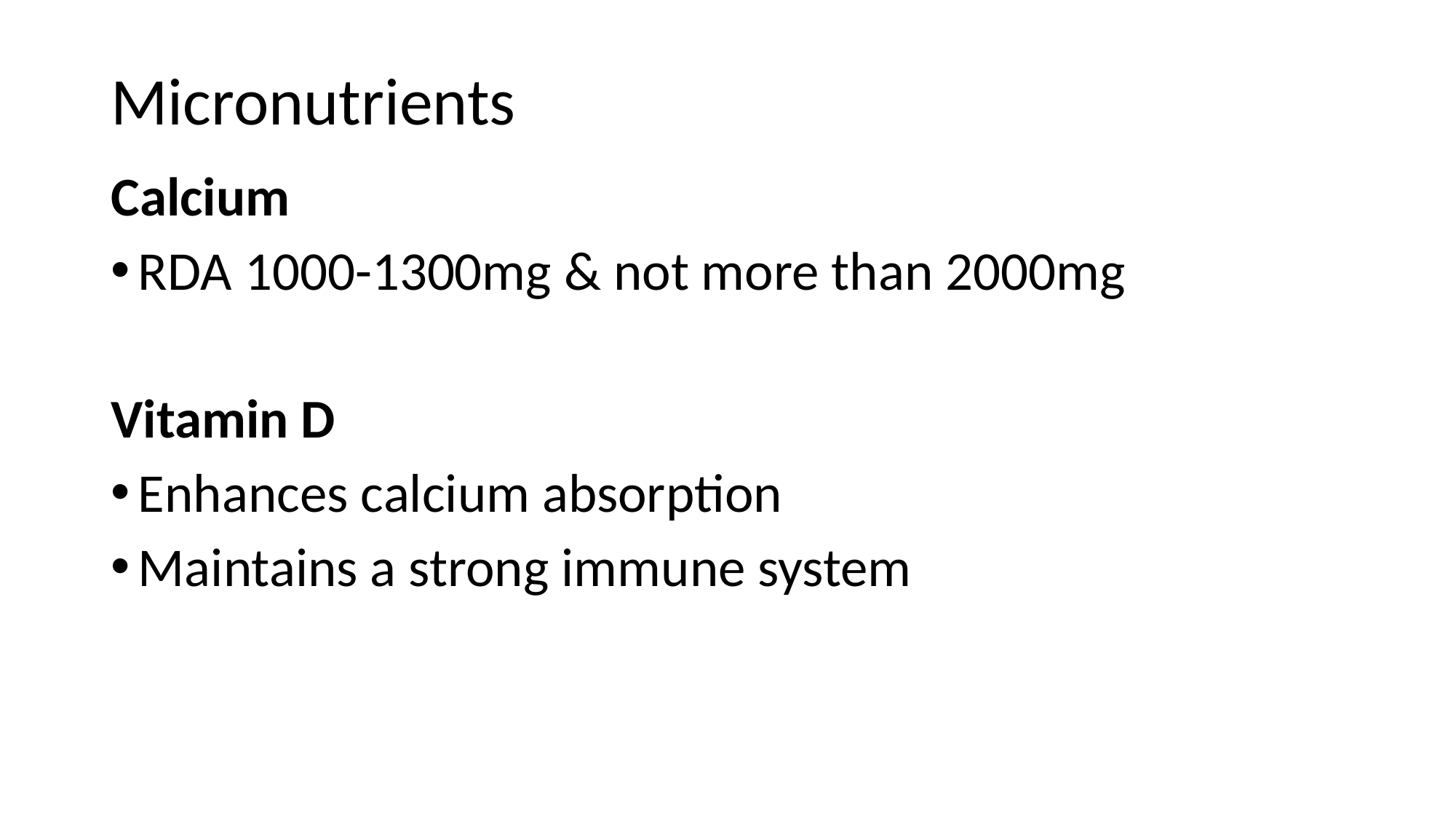

# Micronutrients
Calcium
RDA 1000-1300mg & not more than 2000mg

Vitamin D
Enhances calcium absorption
Maintains a strong immune system